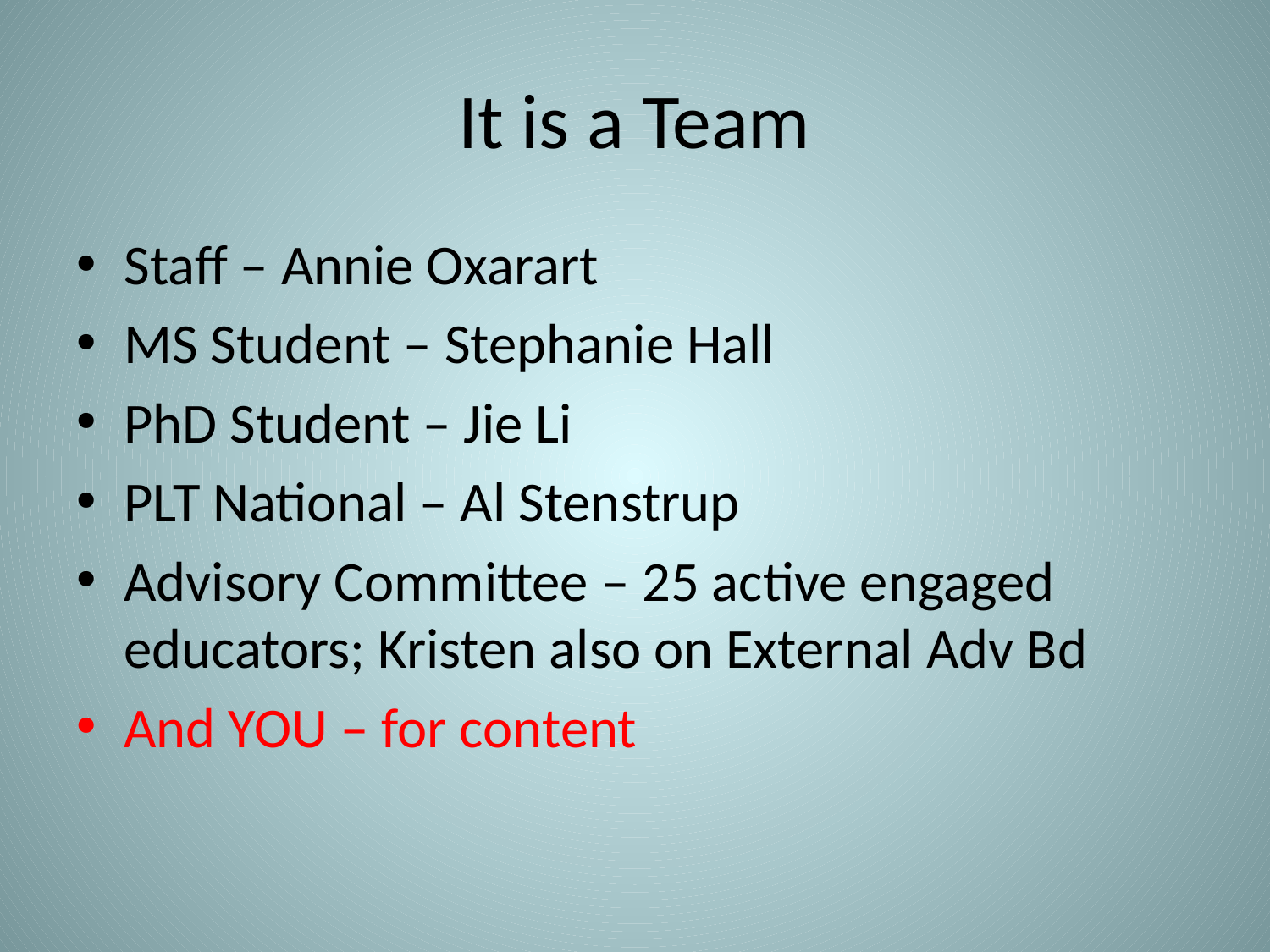

# It is a Team
Staff – Annie Oxarart
MS Student – Stephanie Hall
PhD Student – Jie Li
PLT National – Al Stenstrup
Advisory Committee – 25 active engaged educators; Kristen also on External Adv Bd
And YOU – for content